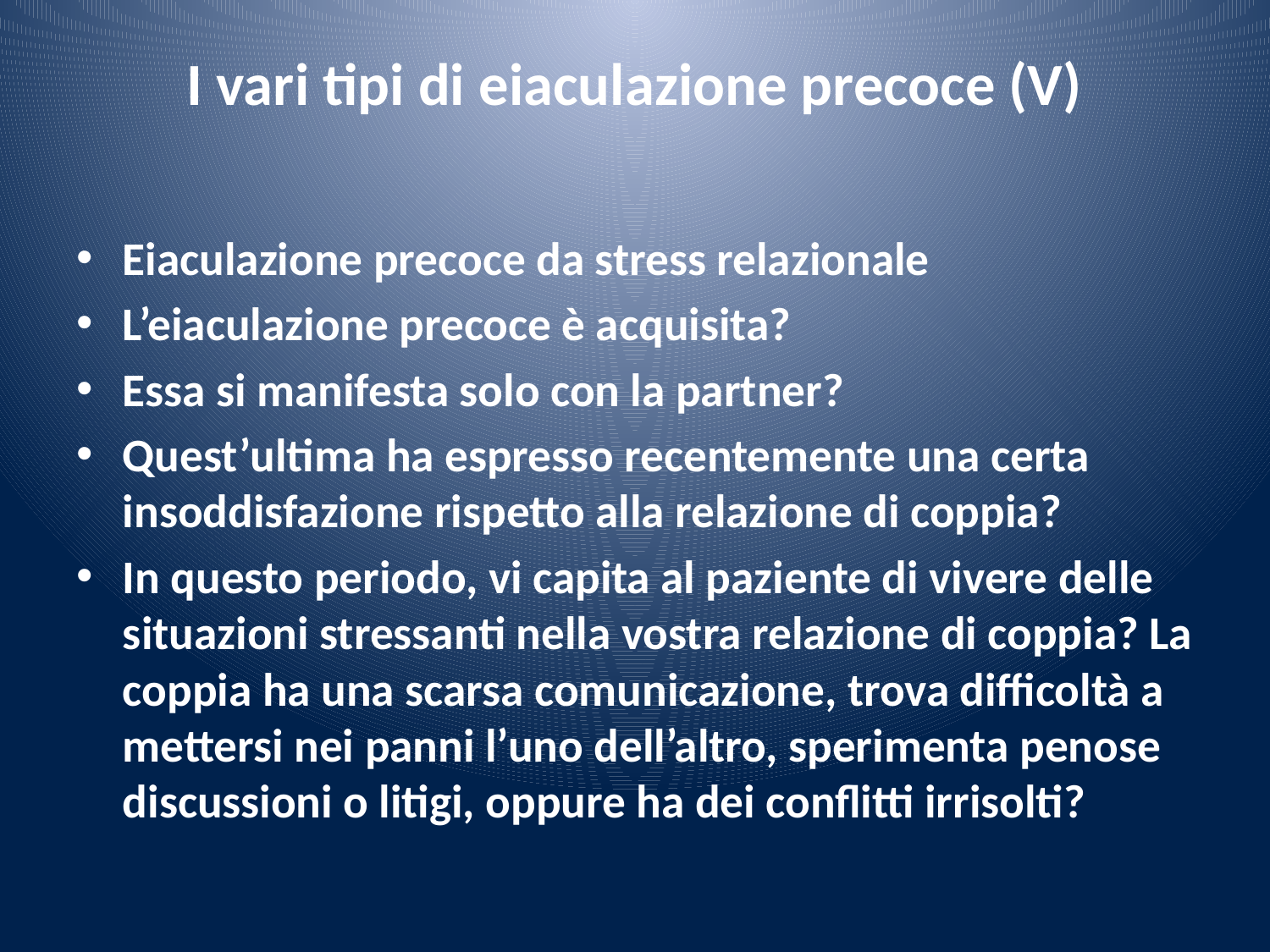

# I vari tipi di eiaculazione precoce (V)
Eiaculazione precoce da stress relazionale
L’eiaculazione precoce è acquisita?
Essa si manifesta solo con la partner?
Quest’ultima ha espresso recentemente una certa insoddisfazione rispetto alla relazione di coppia?
In questo periodo, vi capita al paziente di vivere delle situazioni stressanti nella vostra relazione di coppia? La coppia ha una scarsa comunicazione, trova difficoltà a mettersi nei panni l’uno dell’altro, sperimenta penose discussioni o litigi, oppure ha dei conflitti irrisolti?